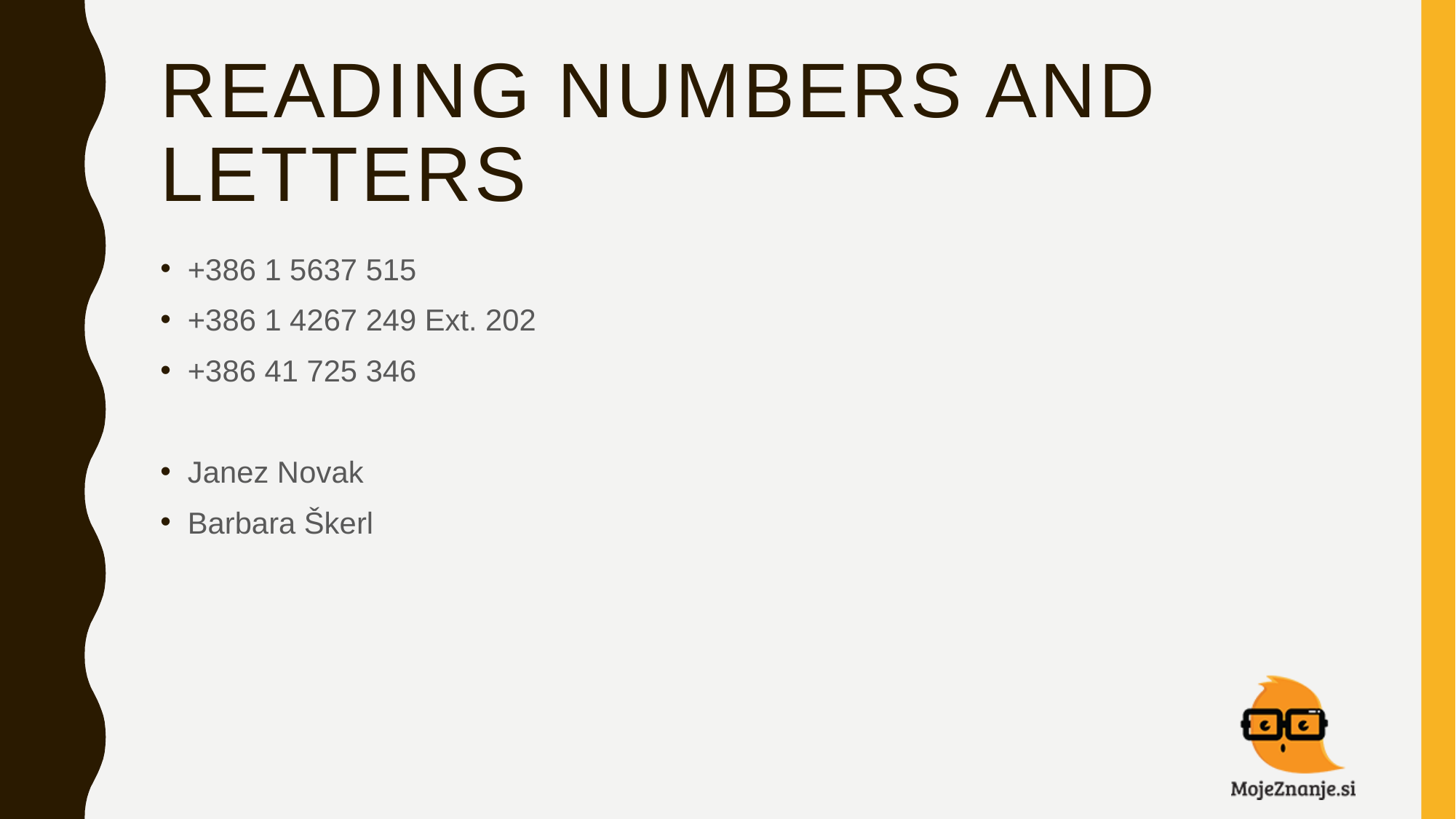

# READING NUMBERS AND LETTERS
+386 1 5637 515
+386 1 4267 249 Ext. 202
+386 41 725 346

Janez Novak
Barbara Škerl